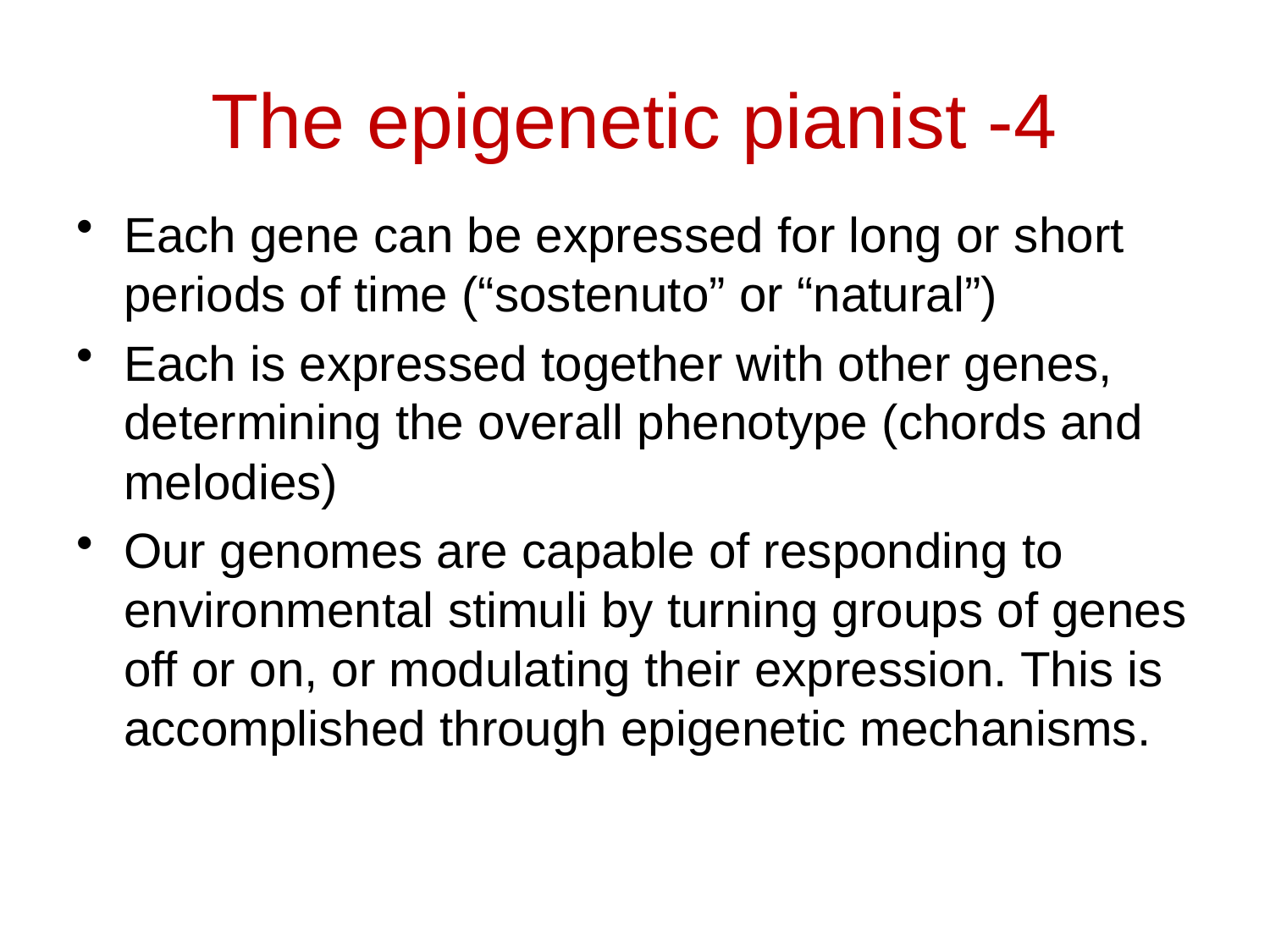

# The epigenetic pianist -4
Each gene can be expressed for long or short periods of time (“sostenuto” or “natural”)
Each is expressed together with other genes, determining the overall phenotype (chords and melodies)
Our genomes are capable of responding to environmental stimuli by turning groups of genes off or on, or modulating their expression. This is accomplished through epigenetic mechanisms.